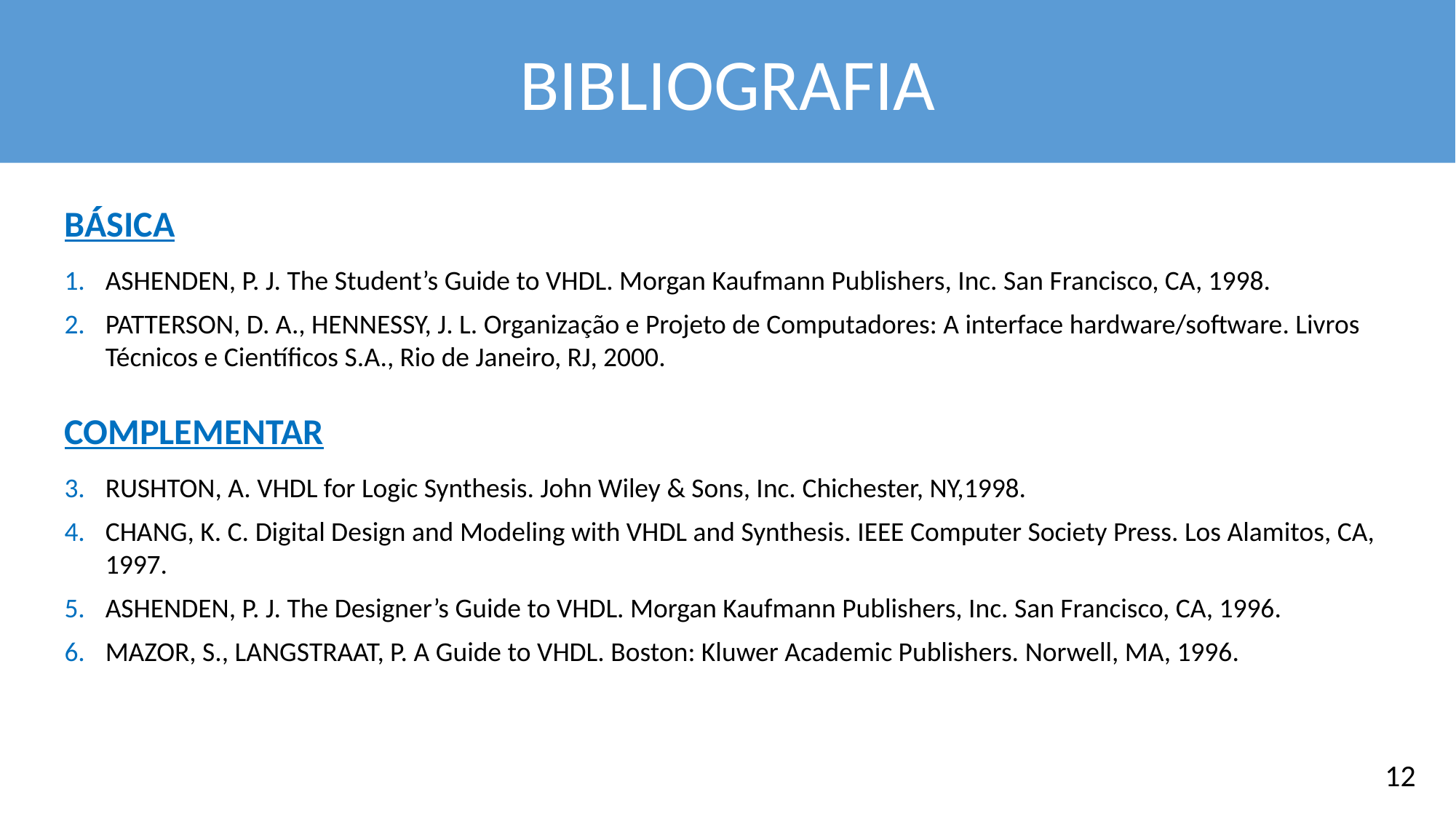

BIBLIOGRAFIA
BÁSICA

ASHENDEN, P. J. The Student’s Guide to VHDL. Morgan Kaufmann Publishers, Inc. San Francisco, CA, 1998.

PATTERSON, D. A., HENNESSY, J. L. Organização e Projeto de Computadores: A interface hardware/software. Livros Técnicos e Científicos S.A., Rio de Janeiro, RJ, 2000.

COMPLEMENTAR

RUSHTON, A. VHDL for Logic Synthesis. John Wiley & Sons, Inc. Chichester, NY,1998.

CHANG, K. C. Digital Design and Modeling with VHDL and Synthesis. IEEE Computer Society Press. Los Alamitos, CA, 1997.

ASHENDEN, P. J. The Designer’s Guide to VHDL. Morgan Kaufmann Publishers, Inc. San Francisco, CA, 1996.

MAZOR, S., LANGSTRAAT, P. A Guide to VHDL. Boston: Kluwer Academic Publishers. Norwell, MA, 1996.

12